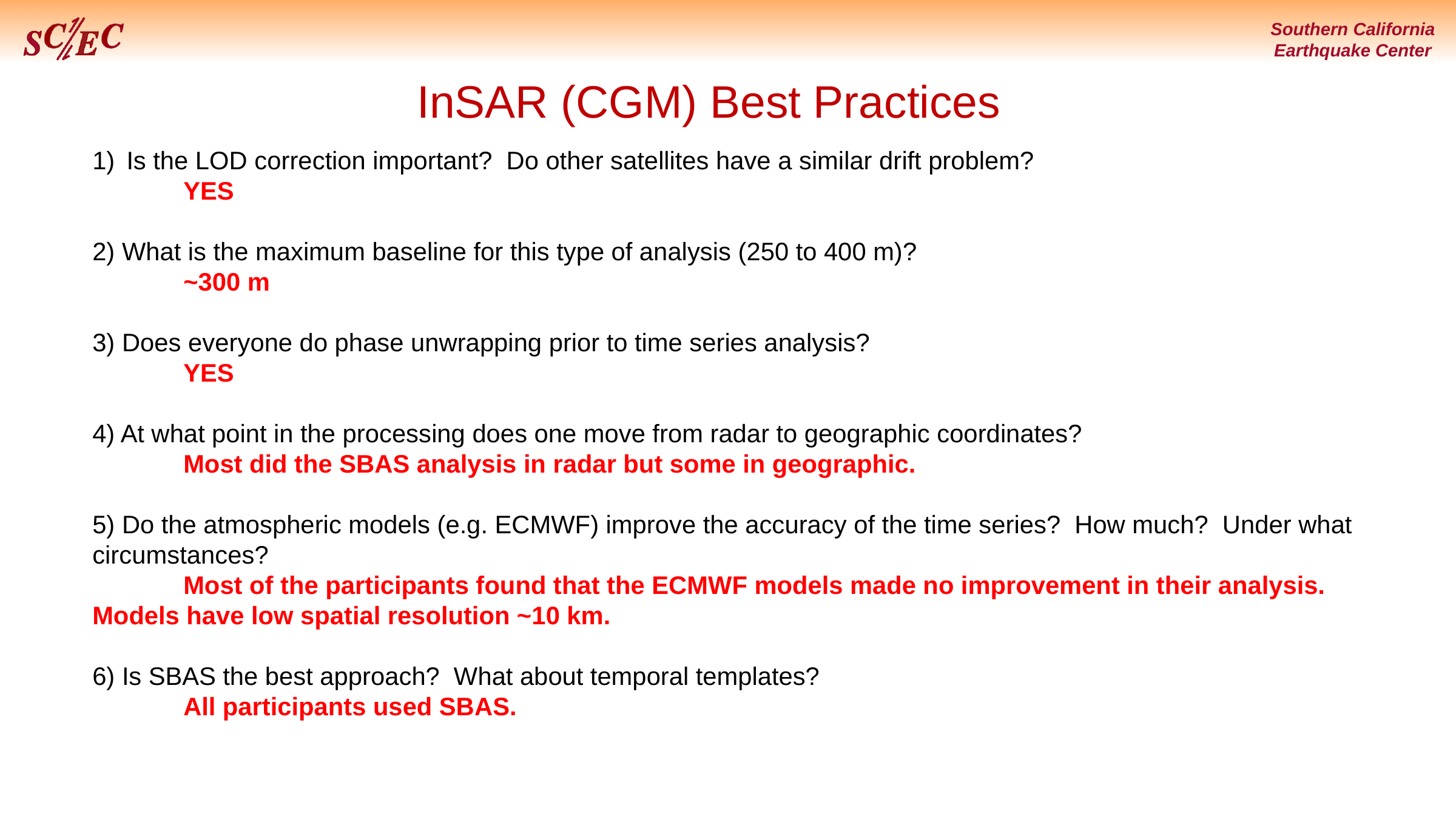

InSAR (CGM) Best Practices
Is the LOD correction important?  Do other satellites have a similar drift problem?
	YES

2) What is the maximum baseline for this type of analysis (250 to 400 m)?
	~300 m

3) Does everyone do phase unwrapping prior to time series analysis?
	YES

4) At what point in the processing does one move from radar to geographic coordinates?
	Most did the SBAS analysis in radar but some in geographic.

5) Do the atmospheric models (e.g. ECMWF) improve the accuracy of the time series?  How much?  Under what circumstances?
	Most of the participants found that the ECMWF models made no improvement in their analysis.  Models have low spatial resolution ~10 km.

6) Is SBAS the best approach?  What about temporal templates?
	All participants used SBAS.